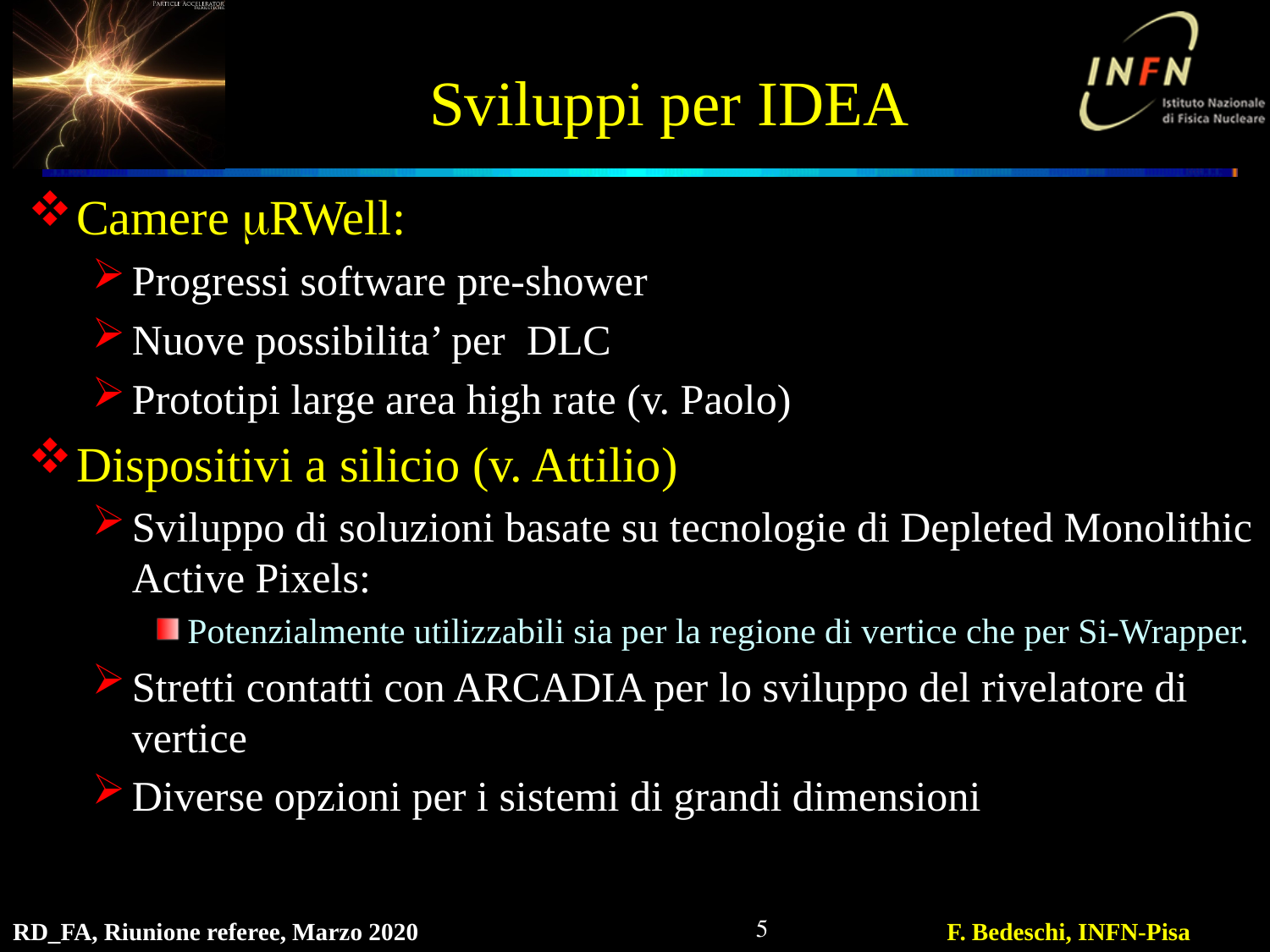

# Sviluppi per IDEA
Camere μRWell:
Progressi software pre-shower
Nuove possibilita’ per  DLC
Prototipi large area high rate (v. Paolo)
Dispositivi a silicio (v. Attilio)
Sviluppo di soluzioni basate su tecnologie di Depleted Monolithic Active Pixels:
Potenzialmente utilizzabili sia per la regione di vertice che per Si-Wrapper.
Stretti contatti con ARCADIA per lo sviluppo del rivelatore di vertice
Diverse opzioni per i sistemi di grandi dimensioni

5
RD_FA, Riunione referee, Marzo 2020
F. Bedeschi, INFN-Pisa